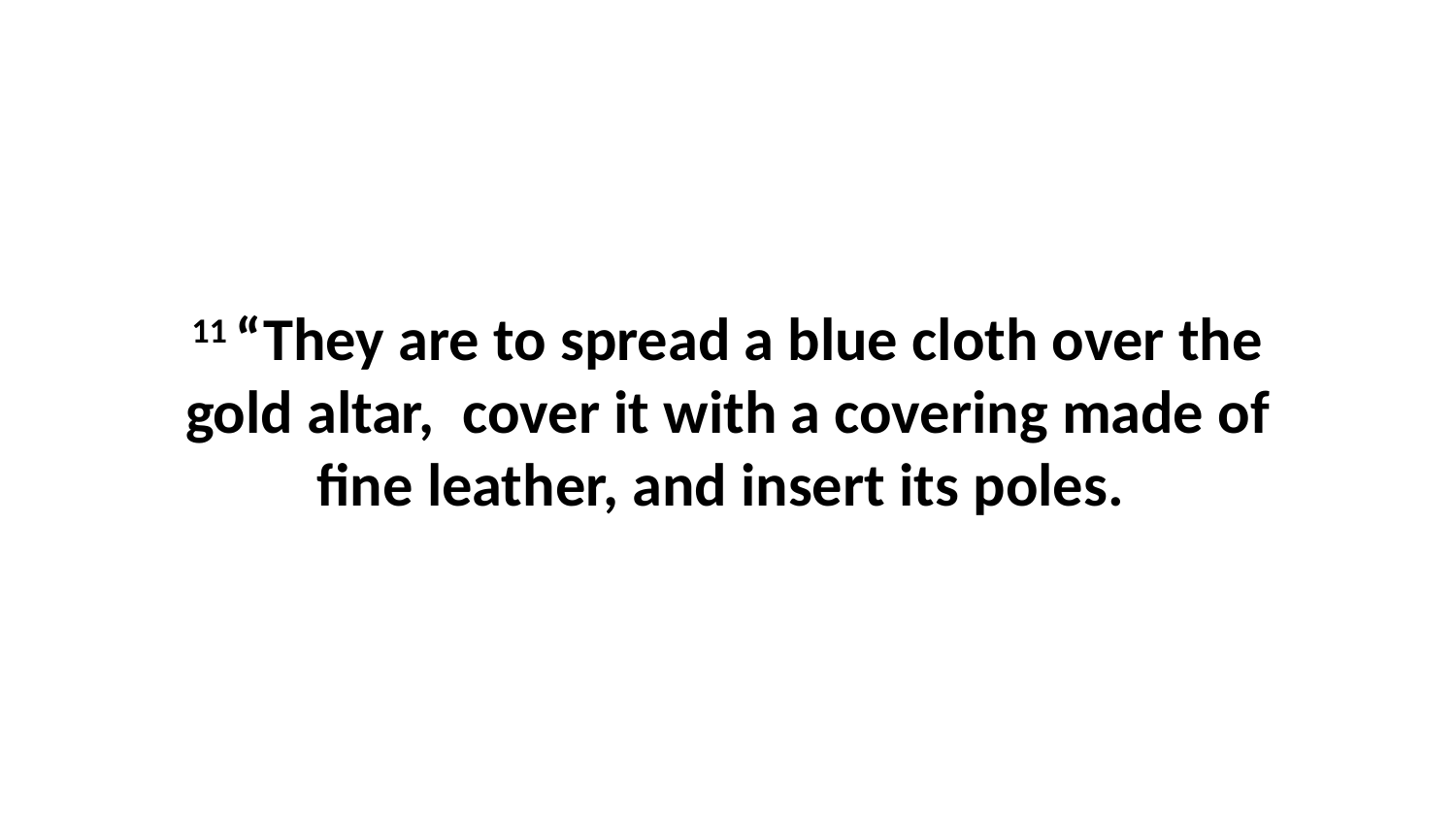

11 “They are to spread a blue cloth over the gold altar,  cover it with a covering made of fine leather, and insert its poles.